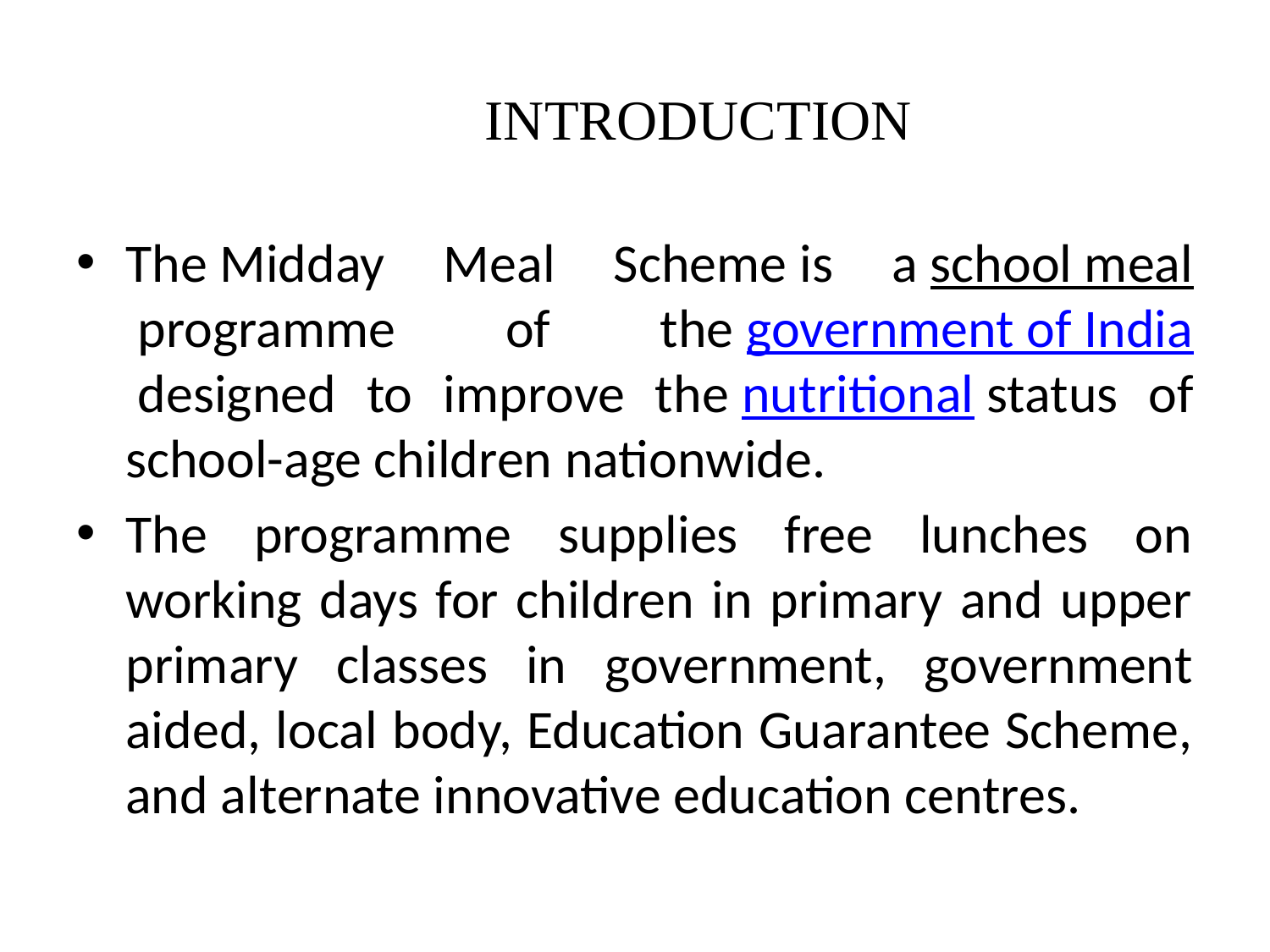

# INTRODUCTION
The Midday Meal Scheme is a school meal programme of the government of India designed to improve the nutritional status of school-age children nationwide.
The programme supplies free lunches on working days for children in primary and upper primary classes in government, government aided, local body, Education Guarantee Scheme, and alternate innovative education centres.